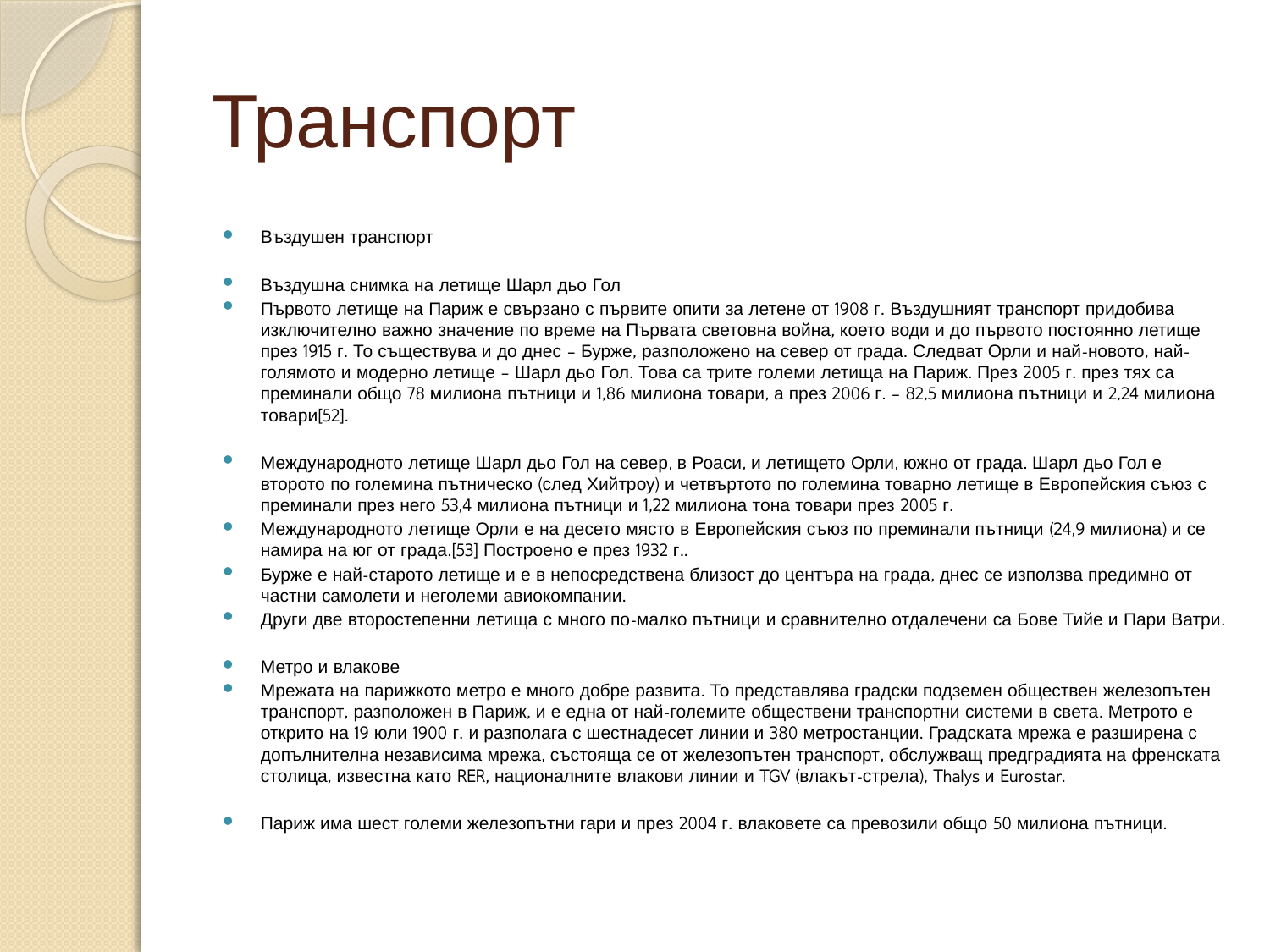

# Транспорт

Въздушен транспорт

Въздушна снимка на летище Шарл дьо Гол
Първото летище на Париж е свързано с първите опити за летене от 1908 г. Въздушният транспорт придобива изключително важно значение по време на Първата световна война, което води и до първото постоянно летище през 1915 г. То съществува и до днес – Бурже, разположено на север от града. Следват Орли и най-новото, най-голямото и модерно летище – Шарл дьо Гол. Това са трите големи летища на Париж. През 2005 г. през тях са преминали общо 78 милиона пътници и 1,86 милиона товари, а през 2006 г. – 82,5 милиона пътници и 2,24 милиона товари[52].

Международното летище Шарл дьо Гол на север, в Роаси, и летището Орли, южно от града. Шарл дьо Гол е второто по големина пътническо (след Хийтроу) и четвъртото по големина товарно летище в Европейския съюз с преминали през него 53,4 милиона пътници и 1,22 милиона тона товари през 2005 г.
Международното летище Орли е на десето място в Европейския съюз по преминали пътници (24,9 милиона) и се намира на юг от града.[53] Построено е през 1932 г..
Бурже е най-старото летище и е в непосредствена близост до центъра на града, днес се използва предимно от частни самолети и неголеми авиокомпании.
Други две второстепенни летища с много по-малко пътници и сравнително отдалечени са Бове Тийе и Пари Ватри.

Метро и влакове
Мрежата на парижкото метро е много добре развита. То представлява градски подземен обществен железопътен транспорт, разположен в Париж, и е една от най-големите обществени транспортни системи в света. Метрото е открито на 19 юли 1900 г. и разполага с шестнадесет линии и 380 метростанции. Градската мрежа е разширена с допълнителна независима мрежа, състояща се от железопътен транспорт, обслужващ предградията на френската столица, известна като RER, националните влакови линии и TGV (влакът-стрела), Thalys и Eurostar.

Париж има шест големи железопътни гари и през 2004 г. влаковете са превозили общо 50 милиона пътници.